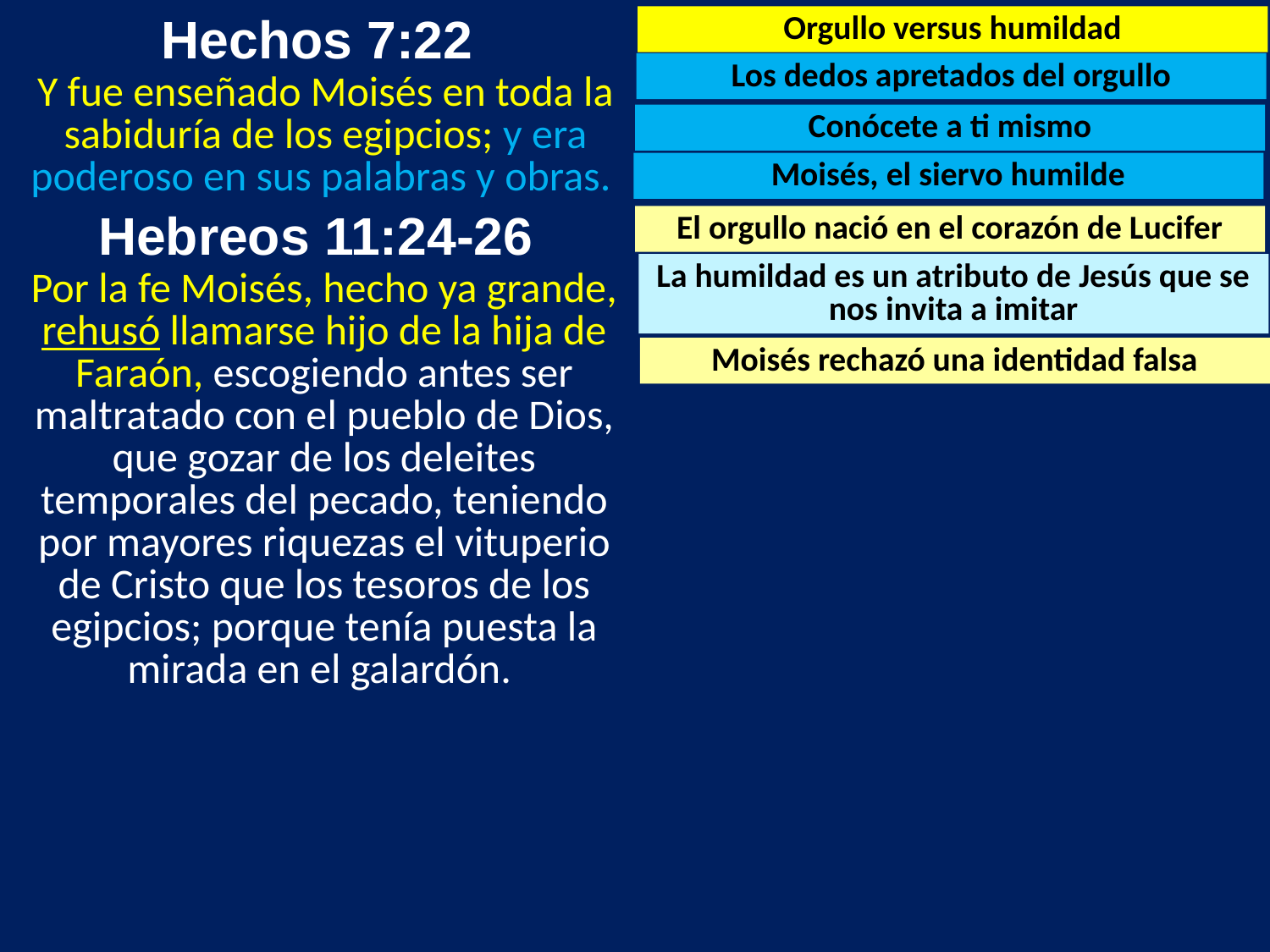

Hechos 7:22
Orgullo versus humildad
Los dedos apretados del orgullo
Y fue enseñado Moisés en toda la sabiduría de los egipcios; y era poderoso en sus palabras y obras.
Conócete a ti mismo
Moisés, el siervo humilde
 Hebreos 11:24-26
El orgullo nació en el corazón de Lucifer
La humildad es un atributo de Jesús que se nos invita a imitar
Por la fe Moisés, hecho ya grande, rehusó llamarse hijo de la hija de Faraón, escogiendo antes ser maltratado con el pueblo de Dios, que gozar de los deleites temporales del pecado, teniendo por mayores riquezas el vituperio de Cristo que los tesoros de los egipcios; porque tenía puesta la mirada en el galardón.
Moisés rechazó una identidad falsa